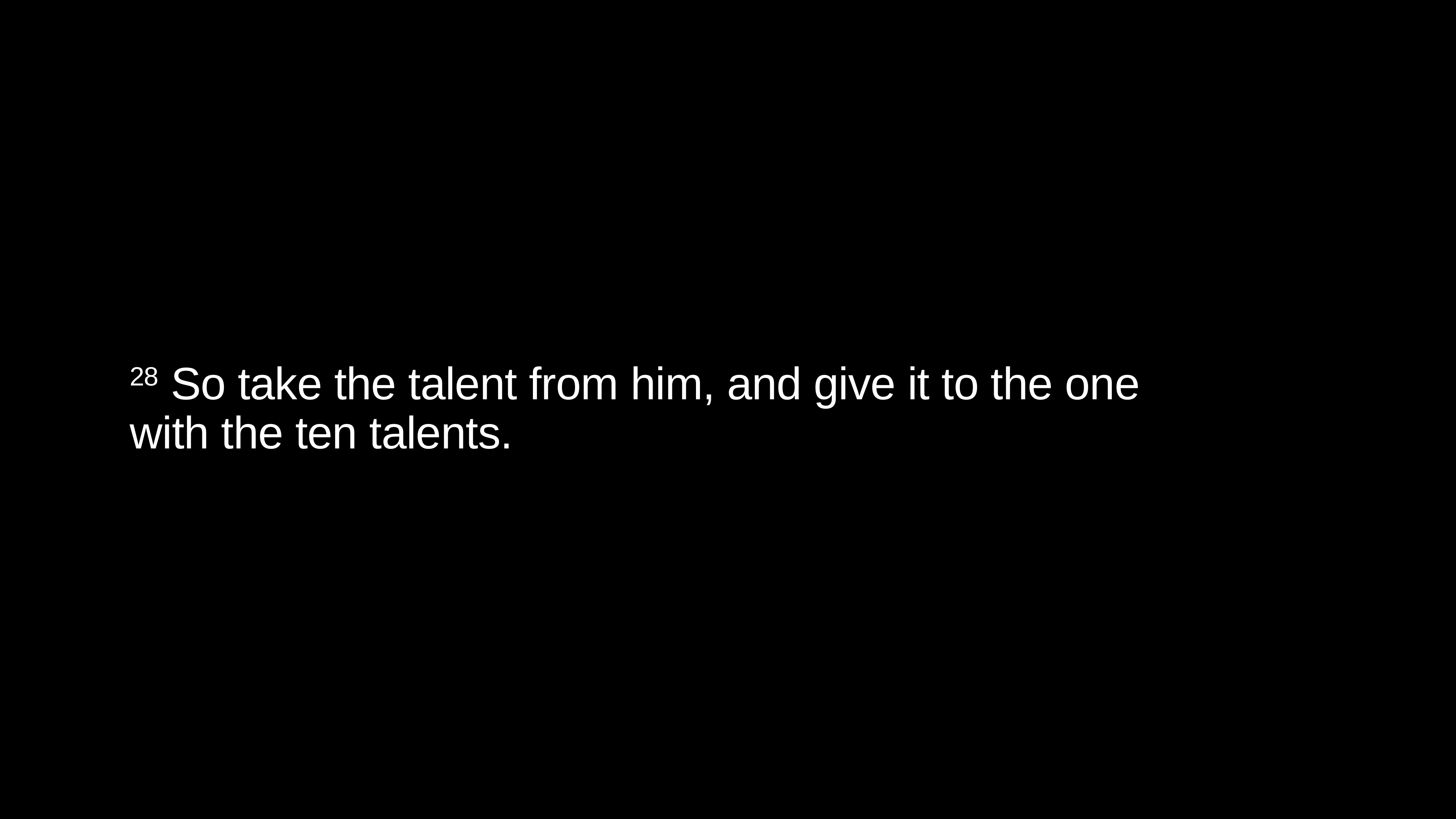

# 28 So take the talent from him, and give it to the one with the ten talents.